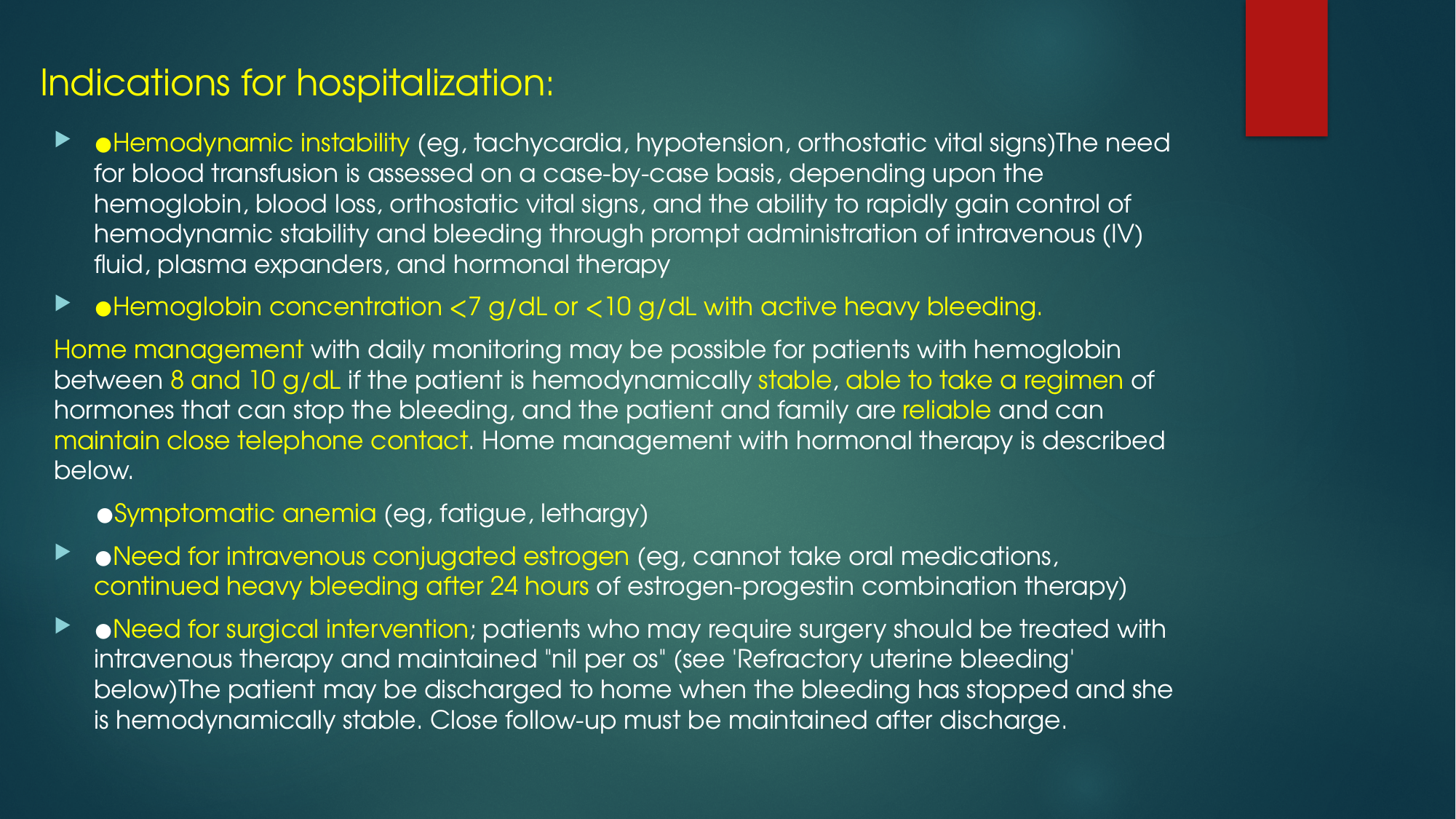

# Indications for hospitalization:
●Hemodynamic instability (eg, tachycardia, hypotension, orthostatic vital signs)The need for blood transfusion is assessed on a case-by-case basis, depending upon the hemoglobin, blood loss, orthostatic vital signs, and the ability to rapidly gain control of hemodynamic stability and bleeding through prompt administration of intravenous (IV) fluid, plasma expanders, and hormonal therapy
●Hemoglobin concentration <7 g/dL or <10 g/dL with active heavy bleeding.
Home management with daily monitoring may be possible for patients with hemoglobin between 8 and 10 g/dL if the patient is hemodynamically stable, able to take a regimen of hormones that can stop the bleeding, and the patient and family are reliable and can maintain close telephone contact. Home management with hormonal therapy is described below.
      ●Symptomatic anemia (eg, fatigue, lethargy)
●Need for intravenous conjugated estrogen (eg, cannot take oral medications, continued heavy bleeding after 24 hours of estrogen-progestin combination therapy)
●Need for surgical intervention; patients who may require surgery should be treated with intravenous therapy and maintained "nil per os" (see 'Refractory uterine bleeding' below)The patient may be discharged to home when the bleeding has stopped and she is hemodynamically stable. Close follow-up must be maintained after discharge.